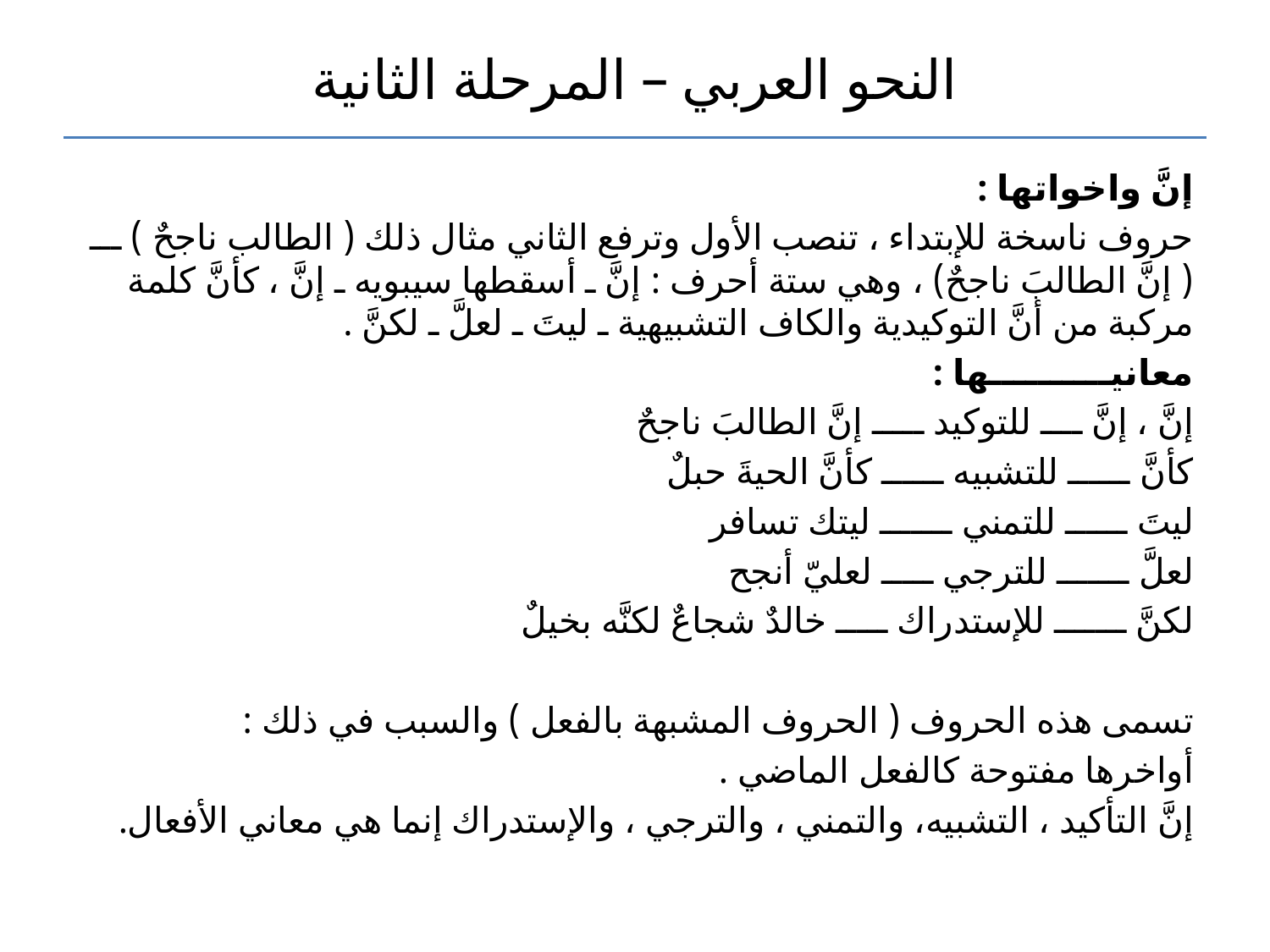

# النحو العربي – المرحلة الثانية
إنَّ واخواتها :
حروف ناسخة للإبتداء ، تنصب الأول وترفع الثاني مثال ذلك ( الطالب ناجحٌ ) ـــ ( إنَّ الطالبَ ناجحٌ) ، وهي ستة أحرف : إنَّ ـ أسقطها سيبويه ـ إنَّ ، كأنَّ كلمة مركبة من أنَّ التوكيدية والكاف التشبيهية ـ ليتَ ـ لعلَّ ـ لكنَّ .
معانيــــــــــها :
إنَّ ، إنَّ ــــ للتوكيد ـــــ إنَّ الطالبَ ناجحٌ
كأنَّ ــــــ للتشبيه ــــــ كأنَّ الحيةَ حبلٌ
ليتَ ــــــ للتمني ـــــــ ليتك تسافر
لعلَّ ـــــــ للترجي ـــــ لعليّ أنجح
لكنَّ ـــــــ للإستدراك ـــــ خالدٌ شجاعٌ لكنَّه بخيلٌ

تسمى هذه الحروف ( الحروف المشبهة بالفعل ) والسبب في ذلك :
أواخرها مفتوحة كالفعل الماضي .
إنَّ التأكيد ، التشبيه، والتمني ، والترجي ، والإستدراك إنما هي معاني الأفعال.